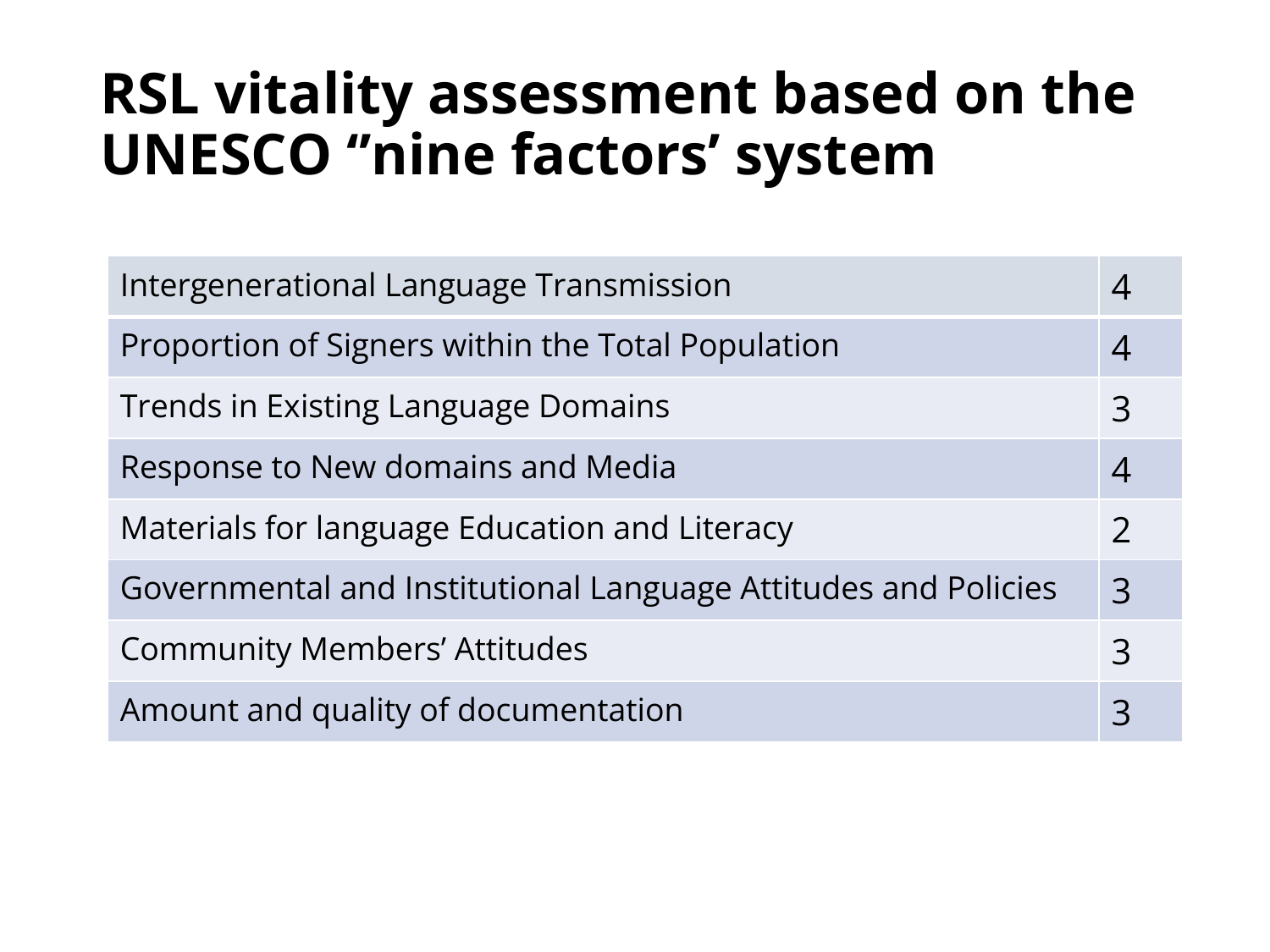

# RSL vitality assessment based on the UNESCO ‘’nine factors’ system
| Intergenerational Language Transmission | 4 |
| --- | --- |
| Proportion of Signers within the Total Population | 4 |
| Trends in Existing Language Domains | 3 |
| Response to New domains and Media | 4 |
| Materials for language Education and Literacy | 2 |
| Governmental and Institutional Language Attitudes and Policies | 3 |
| Community Members’ Attitudes | 3 |
| Amount and quality of documentation | 3 |